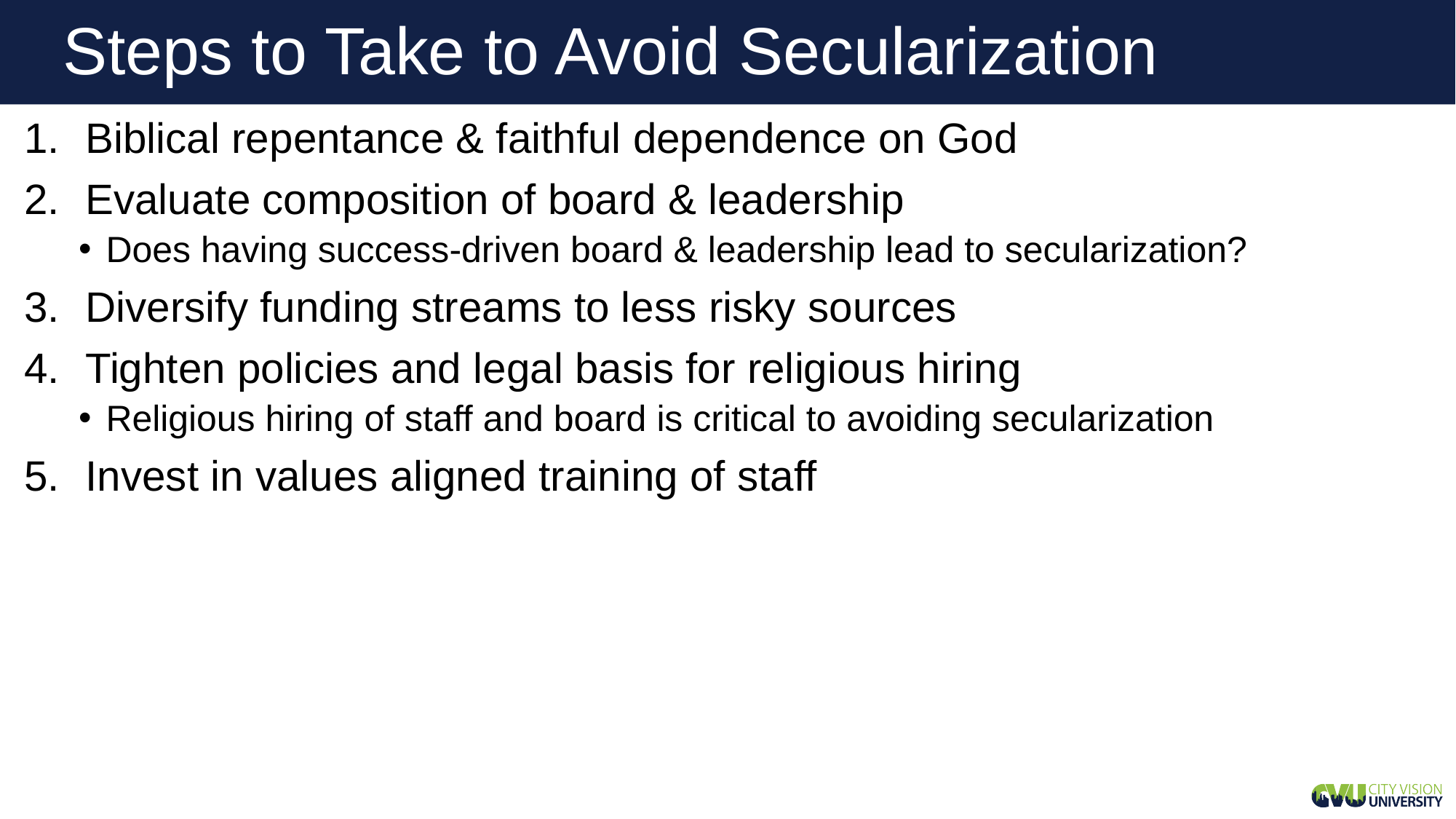

# Steps to Take to Avoid Secularization
Biblical repentance & faithful dependence on God
Evaluate composition of board & leadership
Does having success-driven board & leadership lead to secularization?
Diversify funding streams to less risky sources
Tighten policies and legal basis for religious hiring
Religious hiring of staff and board is critical to avoiding secularization
Invest in values aligned training of staff